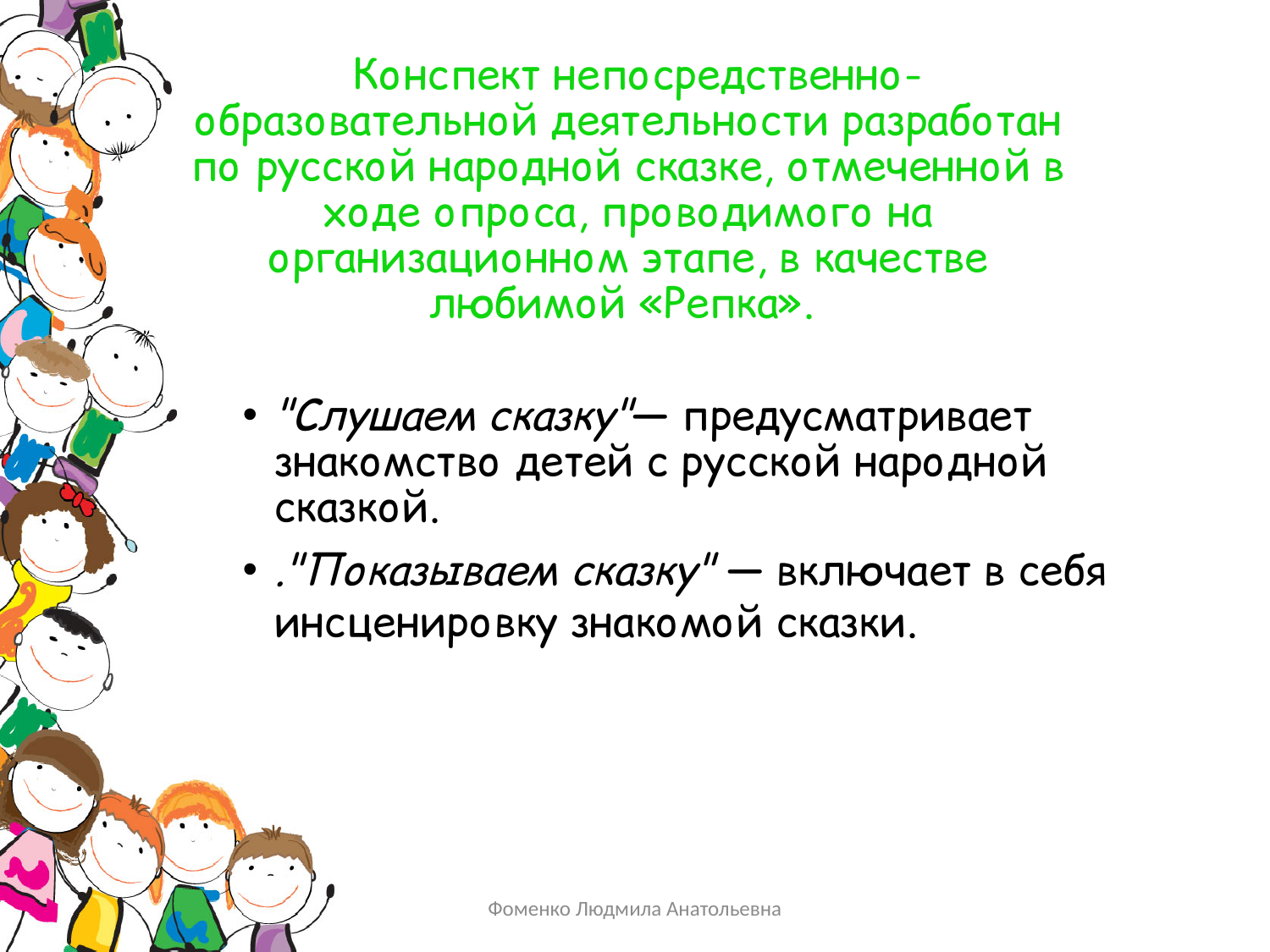

# Конспект непосредственно-образовательной деятельности разработан по русской народной сказ­ке, отмеченной в ходе опроса, проводимого на организационном этапе, в качестве любимой «Репка».
"Слушаем сказку"— предусматривает знакомство детей с русской народной сказкой.
."Показываем сказку" — включает в себя инсценировку знакомой сказки.
Фоменко Людмила Анатольевна